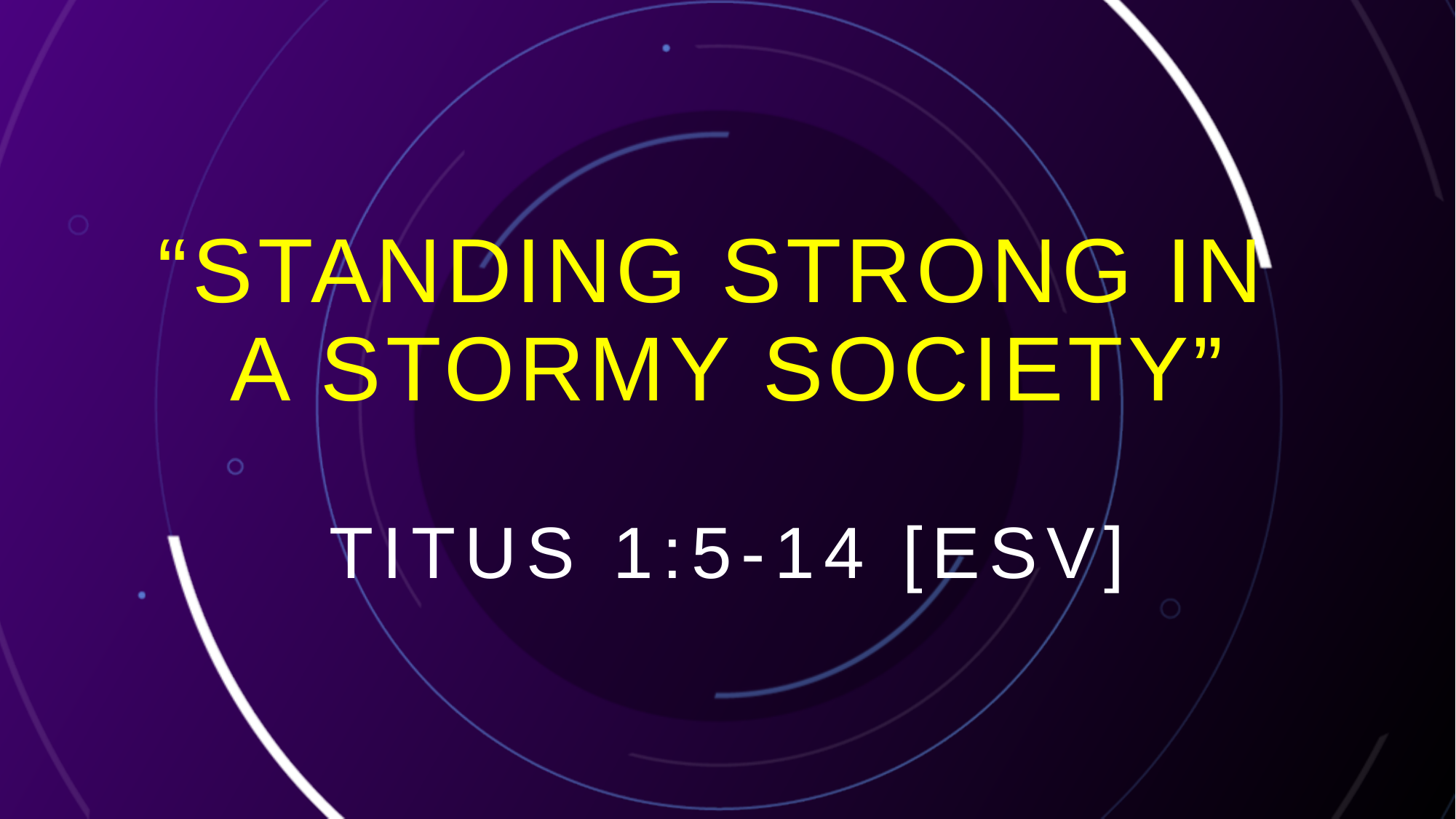

# “Standing strong in A stormy society”
Titus 1:5-14 [ESV]